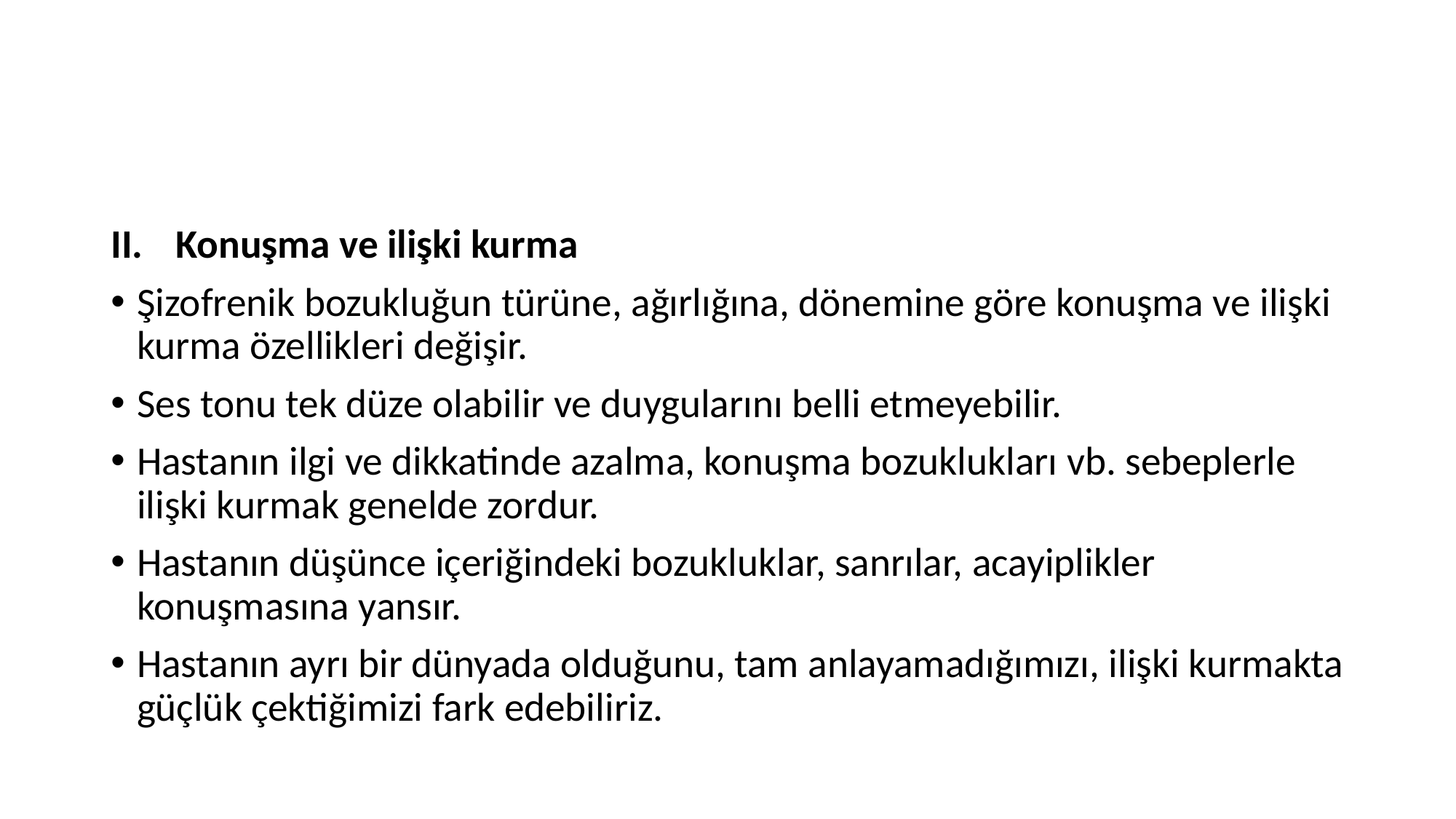

#
Konuşma ve ilişki kurma
Şizofrenik bozukluğun türüne, ağırlığına, dönemine göre konuşma ve ilişki kurma özellikleri değişir.
Ses tonu tek düze olabilir ve duygularını belli etmeyebilir.
Hastanın ilgi ve dikkatinde azalma, konuşma bozuklukları vb. sebeplerle ilişki kurmak genelde zordur.
Hastanın düşünce içeriğindeki bozukluklar, sanrılar, acayiplikler konuşmasına yansır.
Hastanın ayrı bir dünyada olduğunu, tam anlayamadığımızı, ilişki kurmakta güçlük çektiğimizi fark edebiliriz.